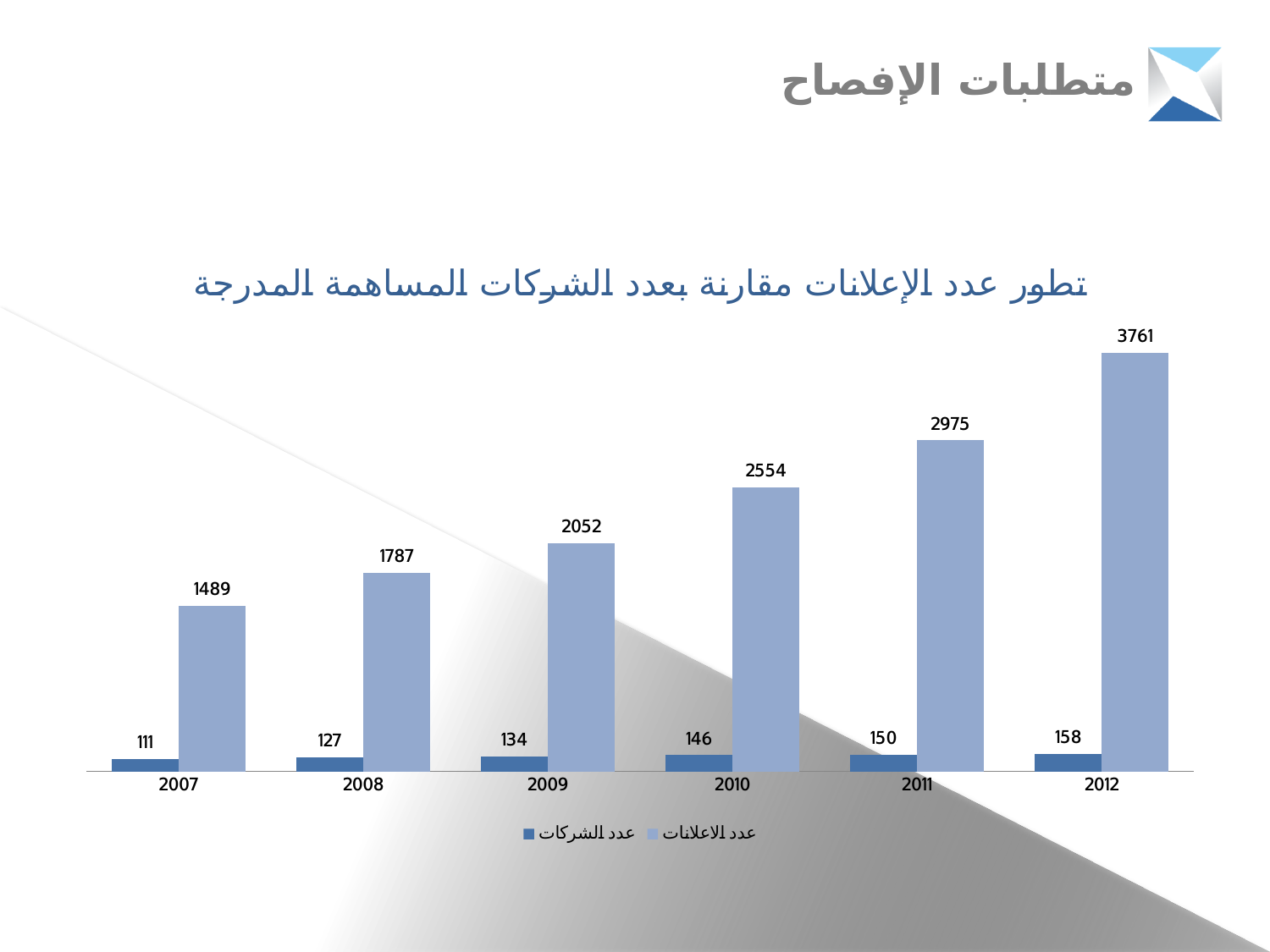

متطلبات الإفصاح

### Chart: تطور عدد الإعلانات مقارنة بعدد الشركات المساهمة المدرجة

| Category | عدد الشركات | عدد الاعلانات |
|---|---|---|
| 2007 | 111.0 | 1489.0 |
| 2008 | 127.0 | 1787.0 |
| 2009 | 134.0 | 2052.0 |
| 2010 | 146.0 | 2554.0 |
| 2011 | 150.0 | 2975.0 |
| 2012 | 158.0 | 3761.0 |